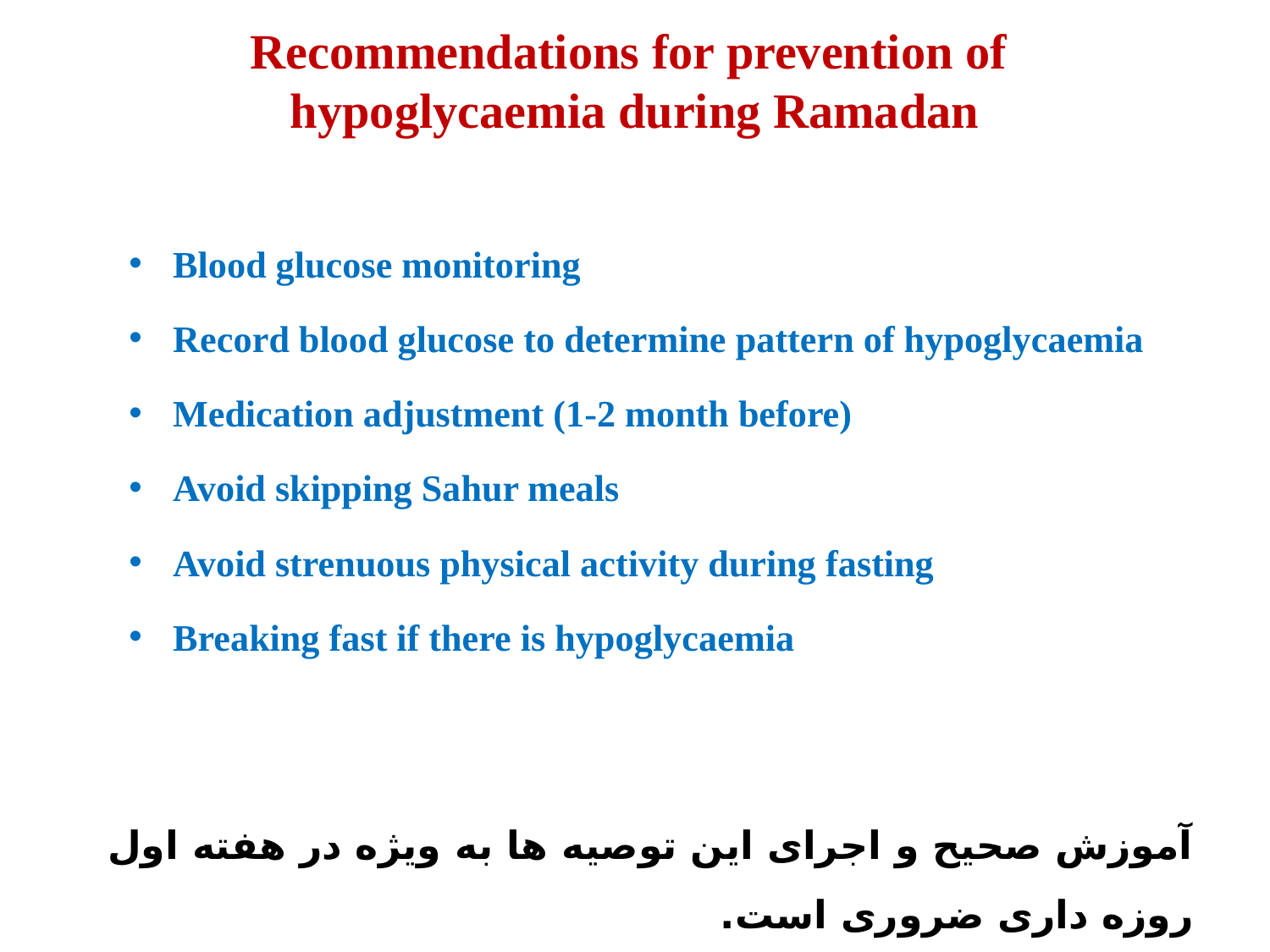

# Recommendations for prevention of hypoglycaemia during Ramadan
Blood glucose monitoring
Record blood glucose to determine pattern of hypoglycaemia
Medication adjustment (1-2 month before)
Avoid skipping Sahur meals
Avoid strenuous physical activity during fasting
Breaking fast if there is hypoglycaemia

آموزش صحیح و اجرای این توصیه ها به ویژه در هفته اول روزه داری ضروری است.